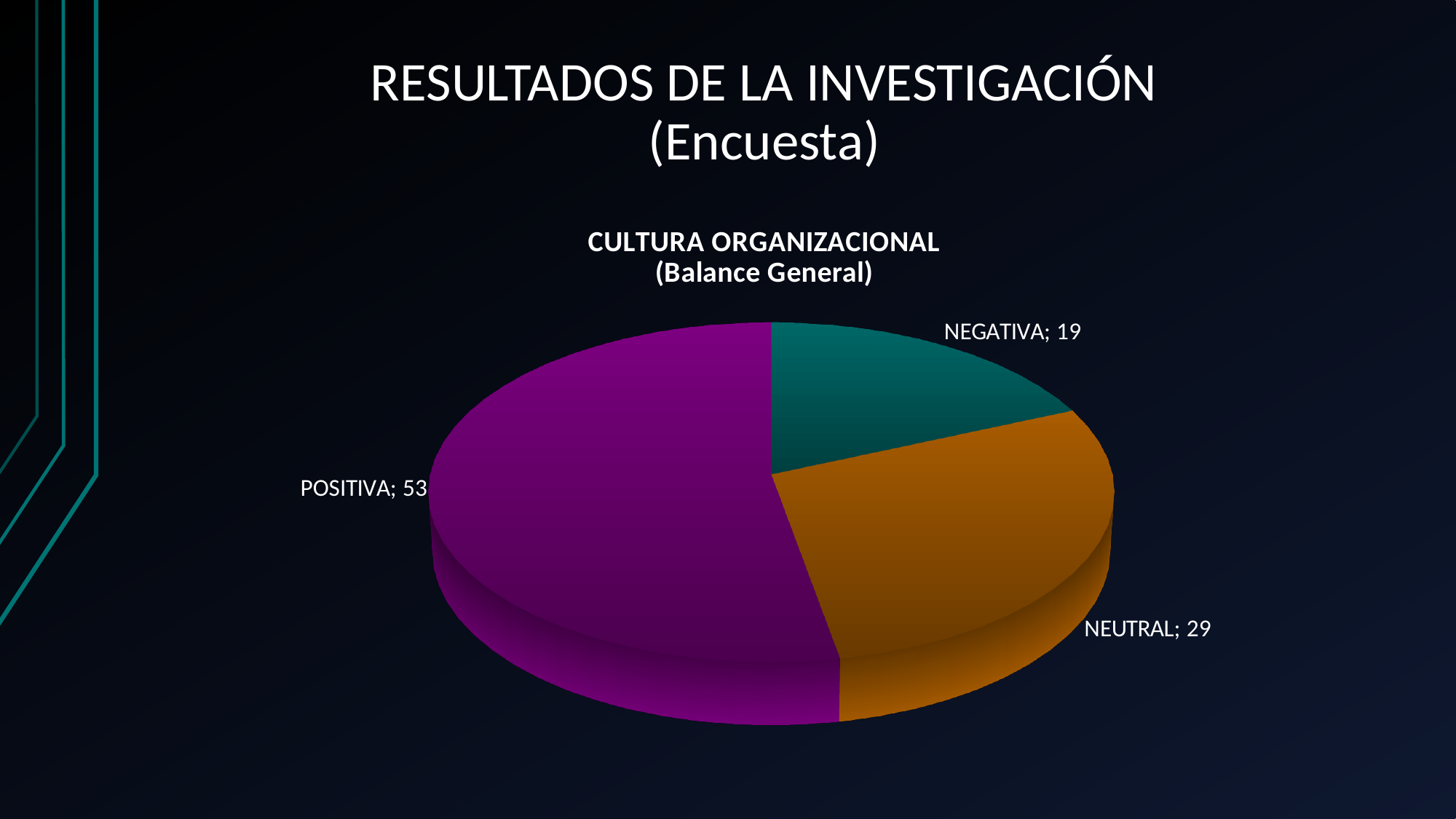

# RESULTADOS DE LA INVESTIGACIÓN (Encuesta)

[unsupported chart]